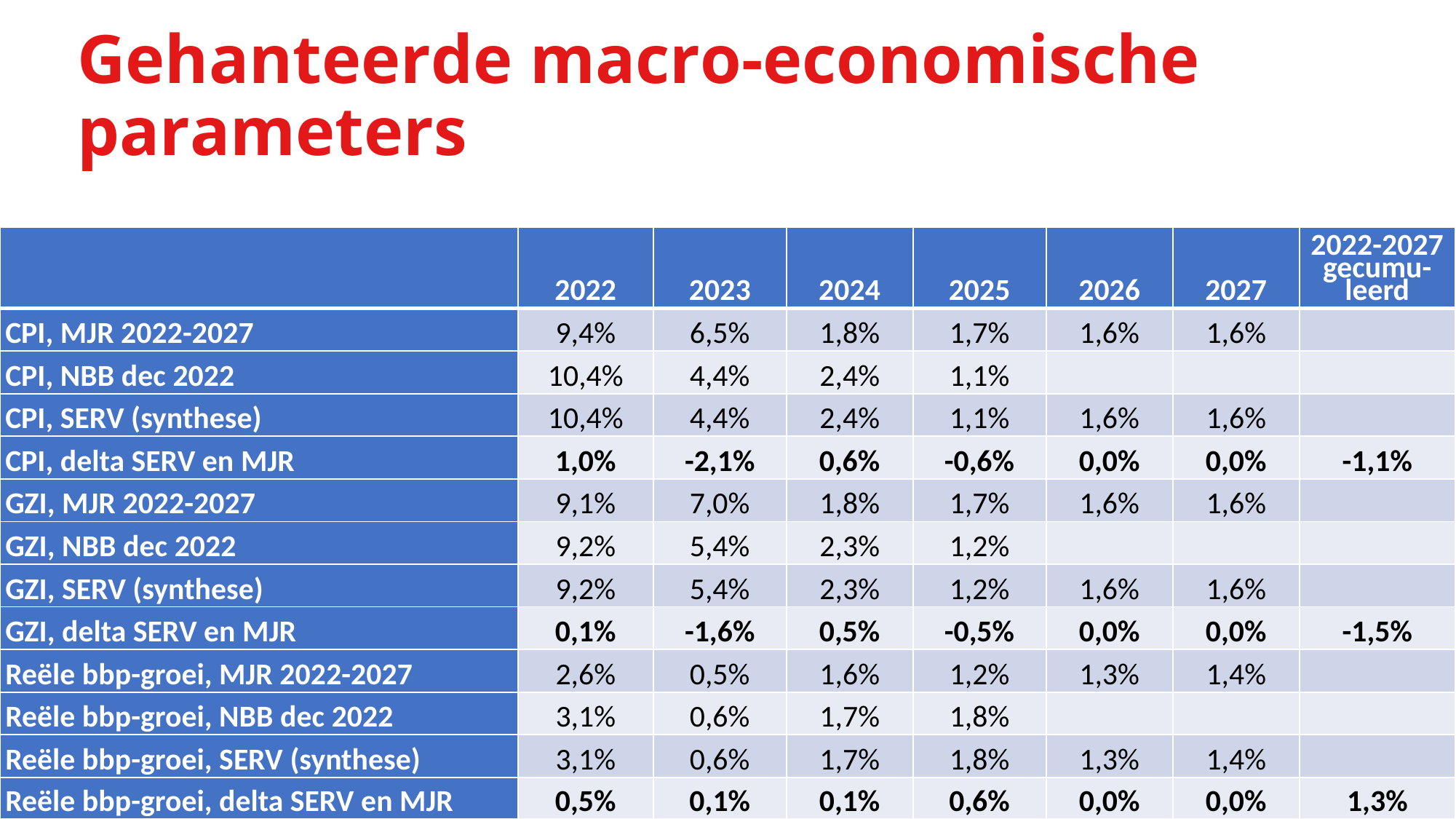

Gehanteerde macro-economische parameters
|  | 2022 | 2023 | 2024 | 2025 | 2026 | 2027 | 2022-2027 gecumu-leerd |
| --- | --- | --- | --- | --- | --- | --- | --- |
| CPI, MJR 2022-2027 | 9,4% | 6,5% | 1,8% | 1,7% | 1,6% | 1,6% |  |
| CPI, NBB dec 2022 | 10,4% | 4,4% | 2,4% | 1,1% |  |  |  |
| CPI, SERV (synthese) | 10,4% | 4,4% | 2,4% | 1,1% | 1,6% | 1,6% |  |
| CPI, delta SERV en MJR | 1,0% | -2,1% | 0,6% | -0,6% | 0,0% | 0,0% | -1,1% |
| GZI, MJR 2022-2027 | 9,1% | 7,0% | 1,8% | 1,7% | 1,6% | 1,6% |  |
| GZI, NBB dec 2022 | 9,2% | 5,4% | 2,3% | 1,2% |  |  |  |
| GZI, SERV (synthese) | 9,2% | 5,4% | 2,3% | 1,2% | 1,6% | 1,6% |  |
| GZI, delta SERV en MJR | 0,1% | -1,6% | 0,5% | -0,5% | 0,0% | 0,0% | -1,5% |
| Reële bbp-groei, MJR 2022-2027 | 2,6% | 0,5% | 1,6% | 1,2% | 1,3% | 1,4% |  |
| Reële bbp-groei, NBB dec 2022 | 3,1% | 0,6% | 1,7% | 1,8% |  |  |  |
| Reële bbp-groei, SERV (synthese) | 3,1% | 0,6% | 1,7% | 1,8% | 1,3% | 1,4% |  |
| Reële bbp-groei, delta SERV en MJR | 0,5% | 0,1% | 0,1% | 0,6% | 0,0% | 0,0% | 1,3% |